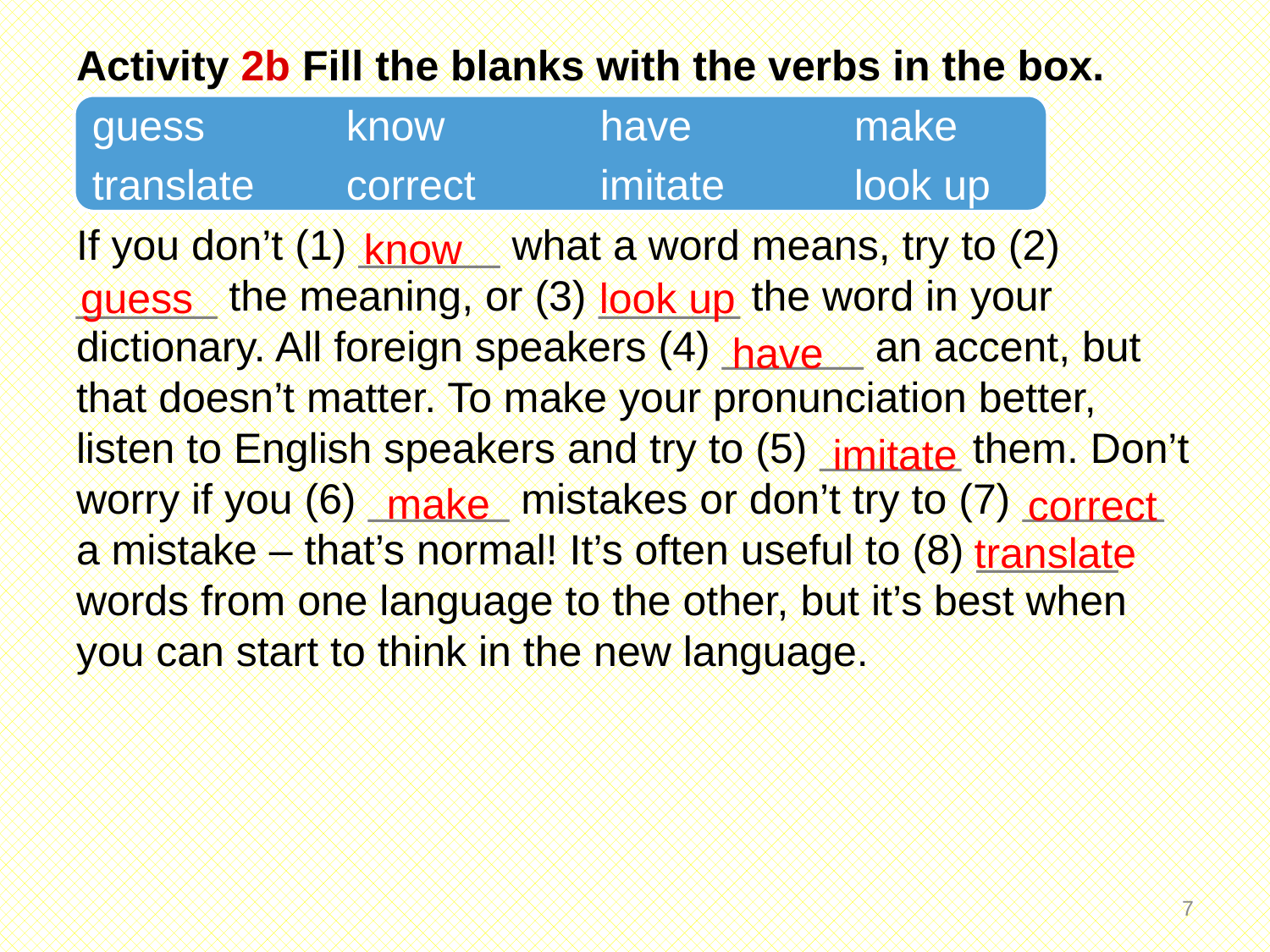

Activity 2b Fill the blanks with the verbs in the box.

If you don’t (1) ______ what a word means, try to (2) ______ the meaning, or (3) ______ the word in your dictionary. All foreign speakers (4) ______ an accent, but that doesn’t matter. To make your pronunciation better, listen to English speakers and try to (5) ______ them. Don’t worry if you (6) ______ mistakes or don’t try to (7) ______ a mistake – that’s normal! It’s often useful to (8) ______ words from one language to the other, but it’s best when you can start to think in the new language.

guess 		know 		have 		make
translate 	correct 	imitate 	look up
know
guess
look up
have
imitate
make
correct
translate
7